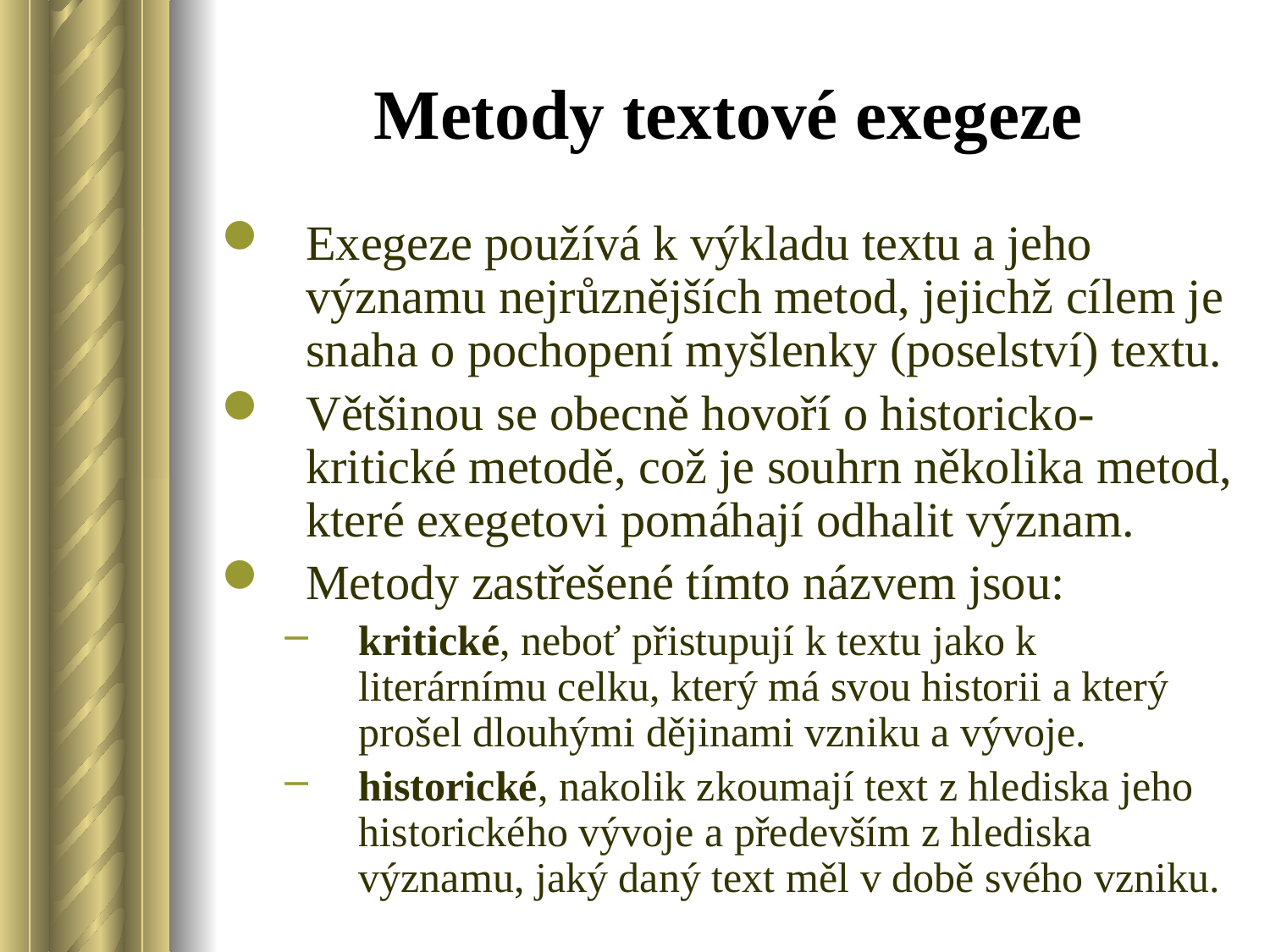

# Metody textové exegeze
Exegeze používá k výkladu textu a jeho významu nejrůznějších metod, jejichž cílem je snaha o pochopení myšlenky (poselství) textu.
Většinou se obecně hovoří o historicko-kritické metodě, což je souhrn několika metod, které exegetovi pomáhají odhalit význam.
Metody zastřešené tímto názvem jsou:
kritické, neboť přistupují k textu jako k literárnímu celku, který má svou historii a který prošel dlouhými dějinami vzniku a vývoje.
historické, nakolik zkoumají text z hlediska jeho historického vývoje a především z hlediska významu, jaký daný text měl v době svého vzniku.